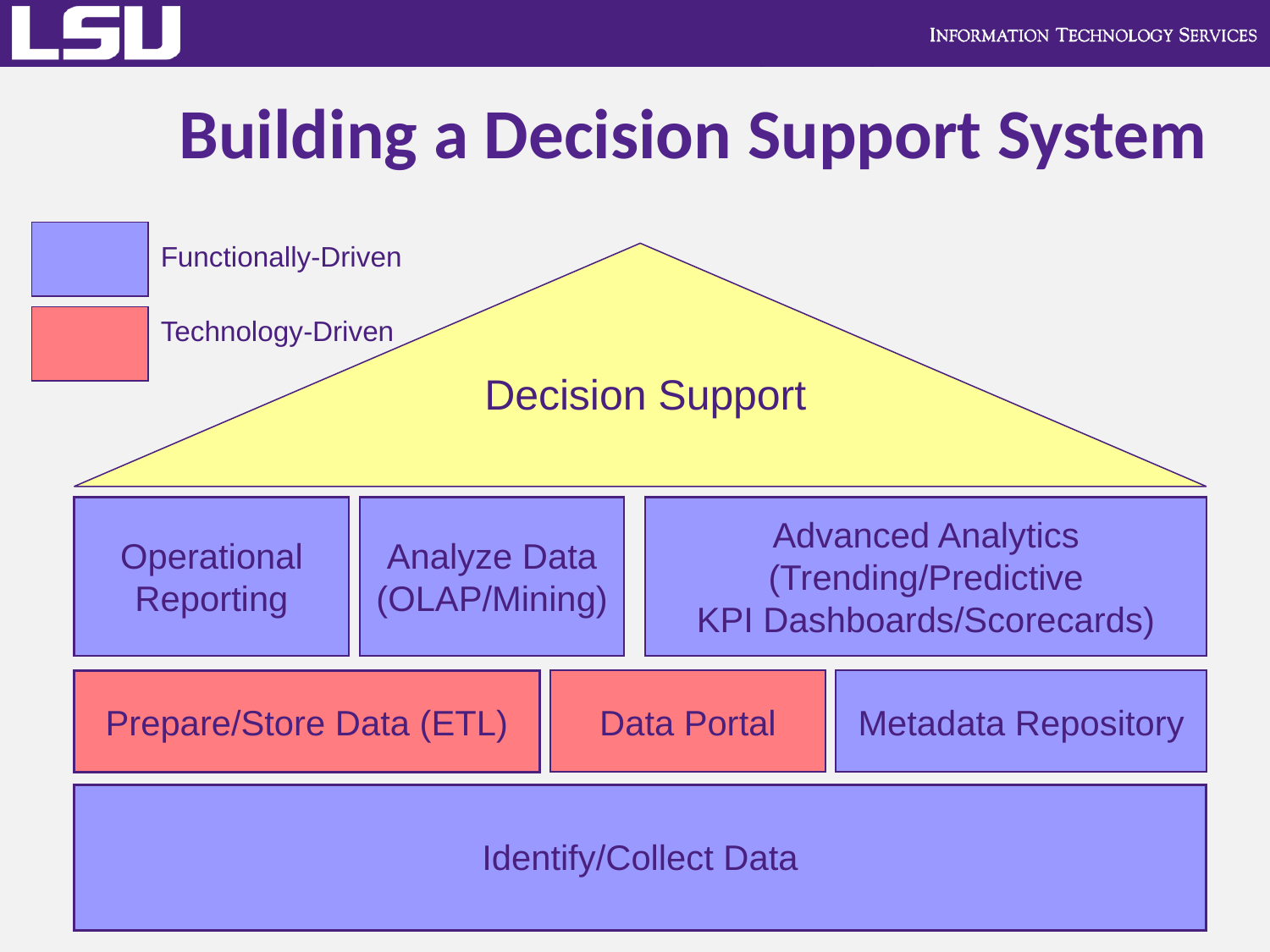

# Building a Decision Support System

Functionally-Driven

Technology-Driven
Decision Support
Operational Reporting
Analyze Data
(OLAP/Mining)
Advanced Analytics
(Trending/Predictive
KPI Dashboards/Scorecards)
Prepare/Store Data (ETL)
Data Portal
Metadata Repository

Identify/Collect Data